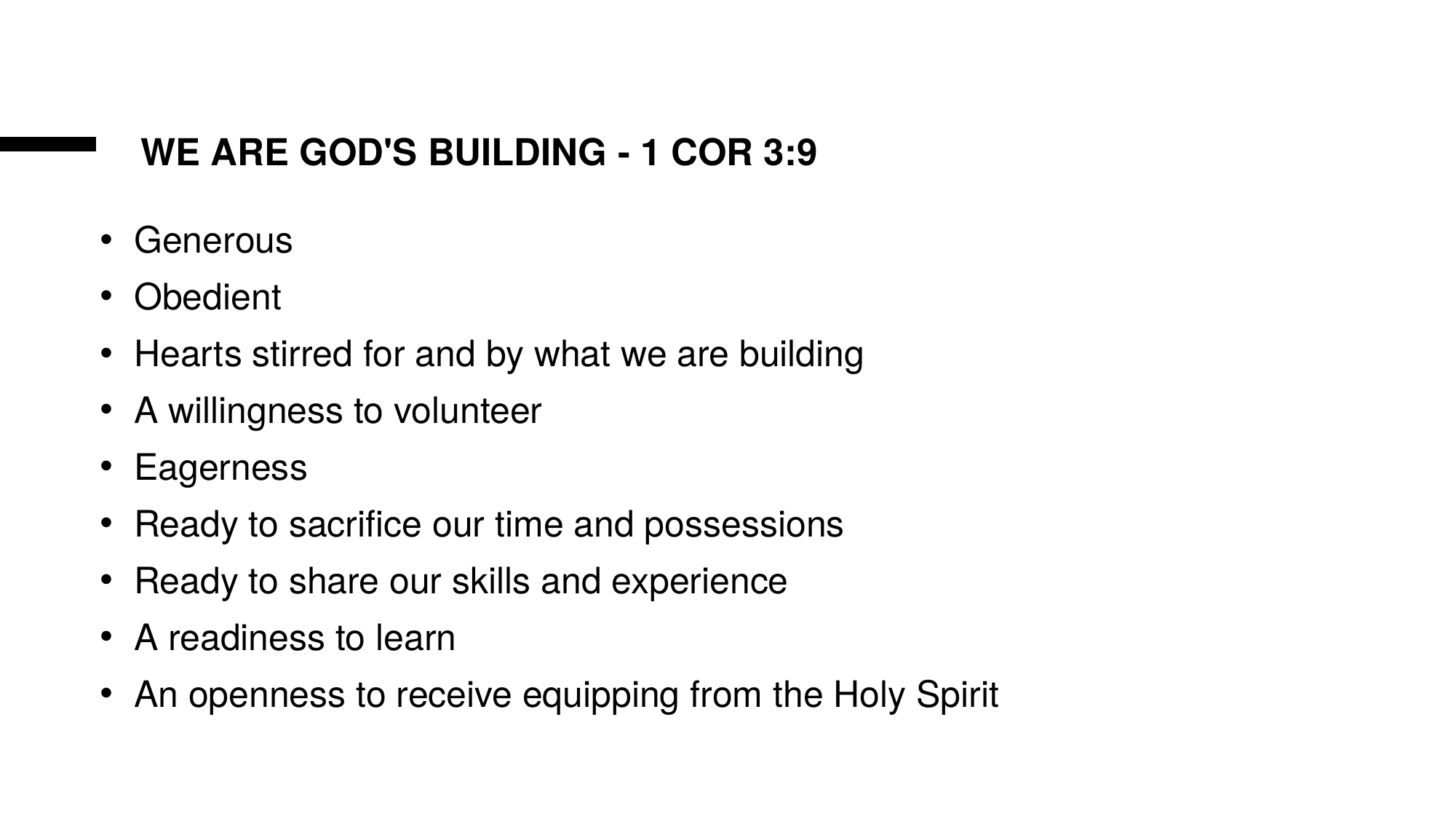

# WE are God's BUILDING - 1 Cor 3:9
Generous
Obedient
Hearts stirred for and by what we are building
A willingness to volunteer
Eagerness
Ready to sacrifice our time and possessions
Ready to share our skills and experience
A readiness to learn
An openness to receive equipping from the Holy Spirit